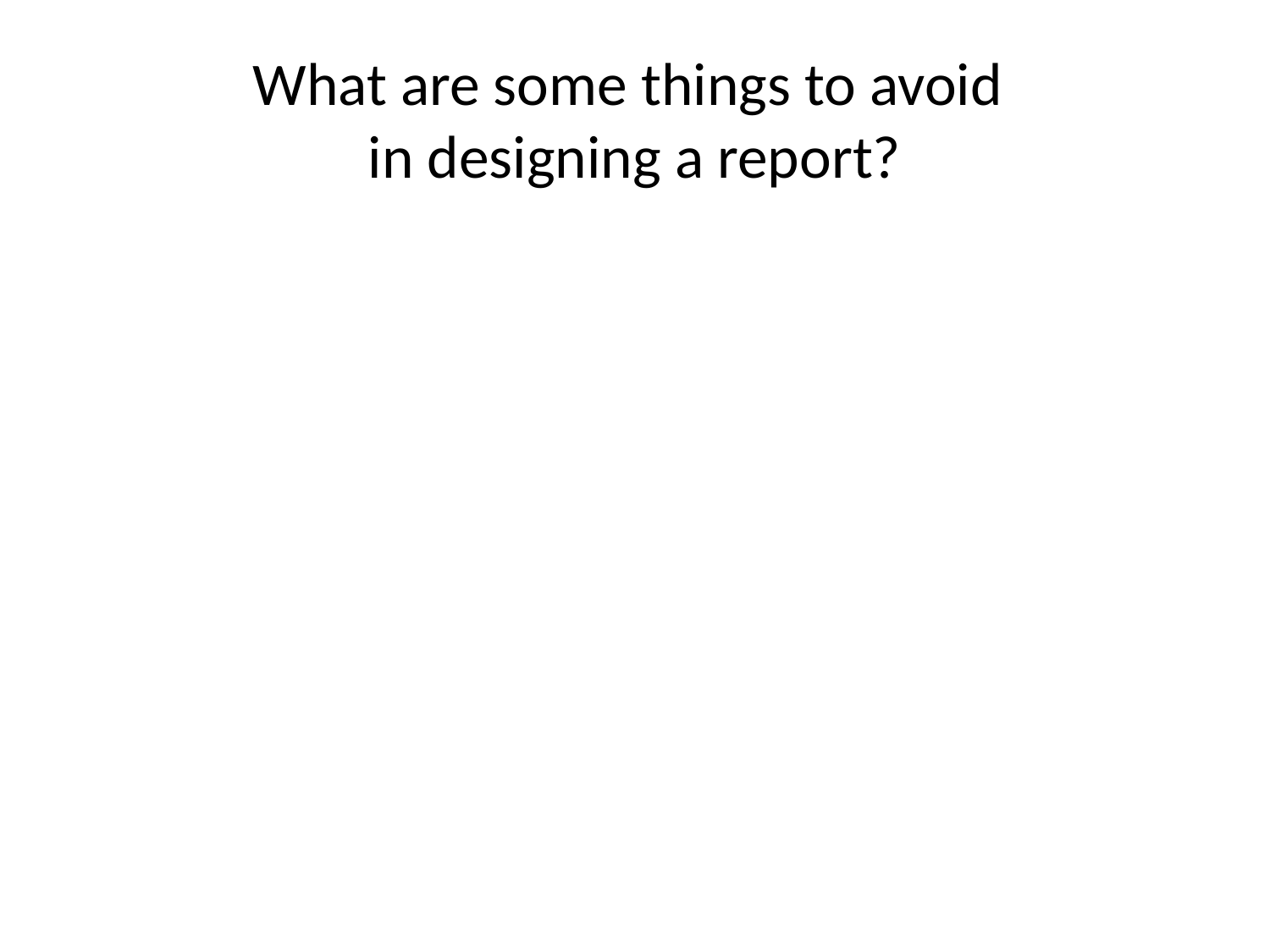

# What are some things to avoid in designing a report?